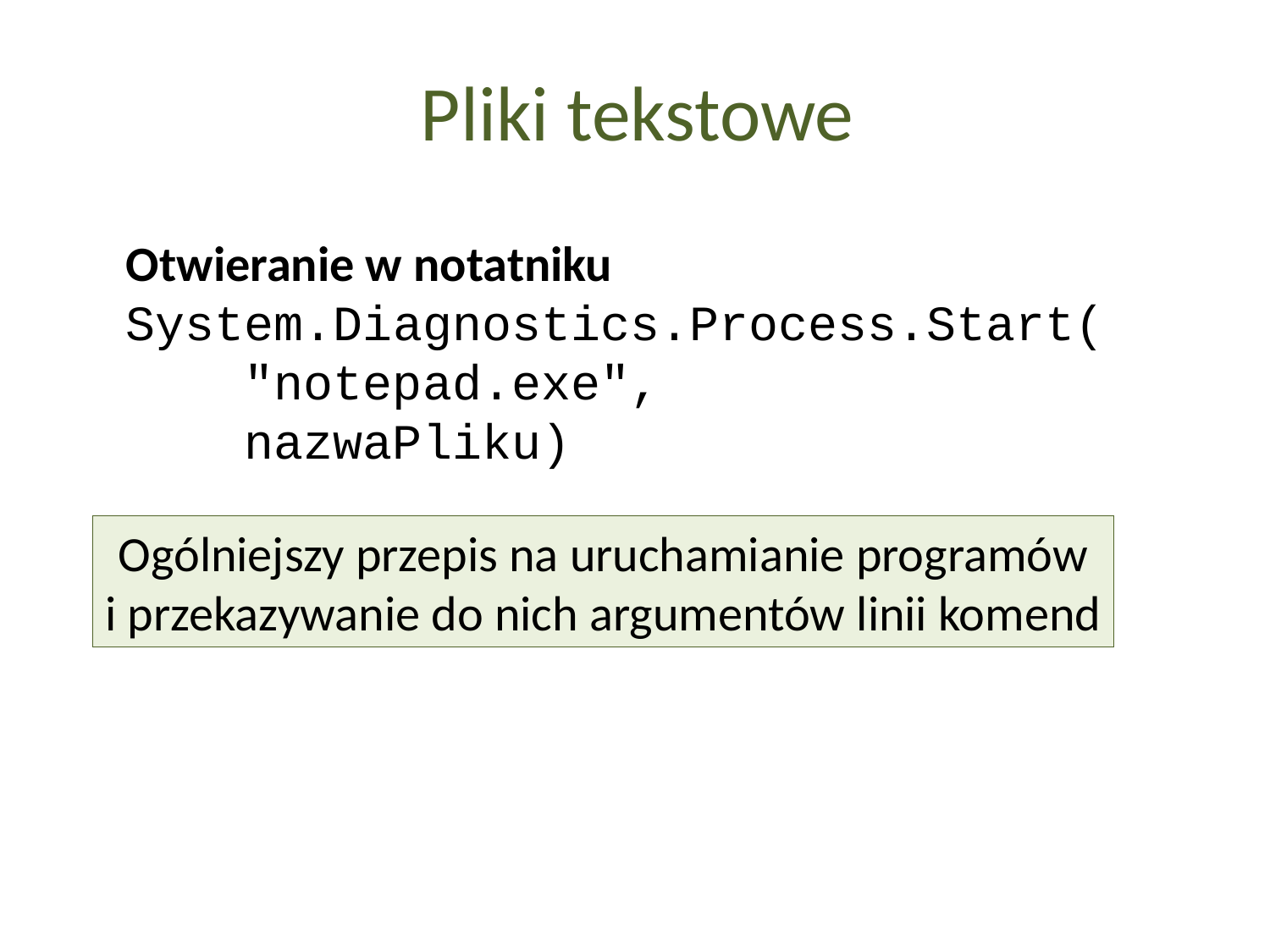

Pliki tekstowe
Otwieranie w notatniku
System.Diagnostics.Process.Start(
    "notepad.exe",
    nazwaPliku)
Ogólniejszy przepis na uruchamianie programów
i przekazywanie do nich argumentów linii komend